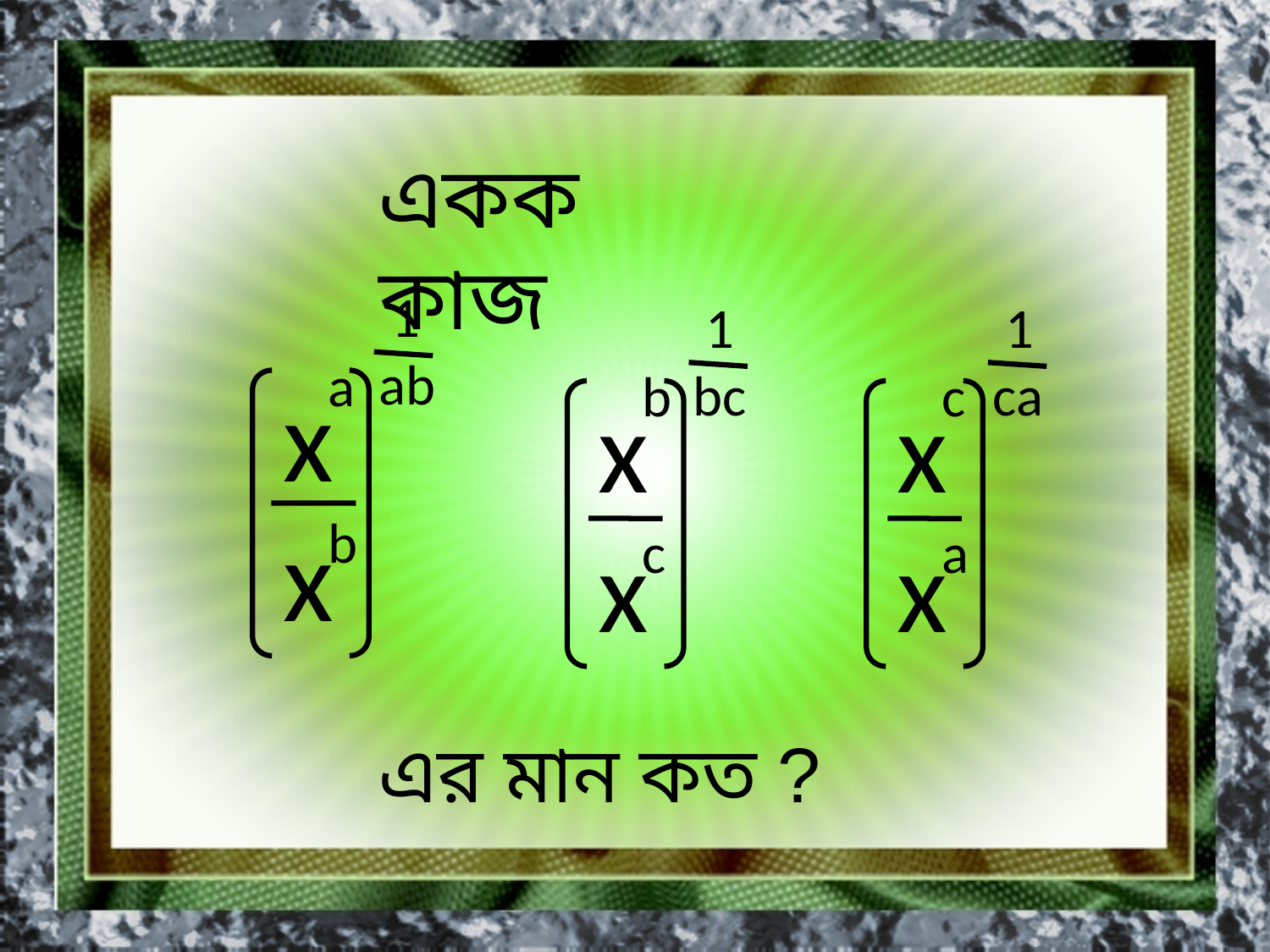

একক কাজ
 1
ab
 1
bc
 1
ca
a

b
b

c
c

a
x
x

x
x
x
x

এর মান কত ?